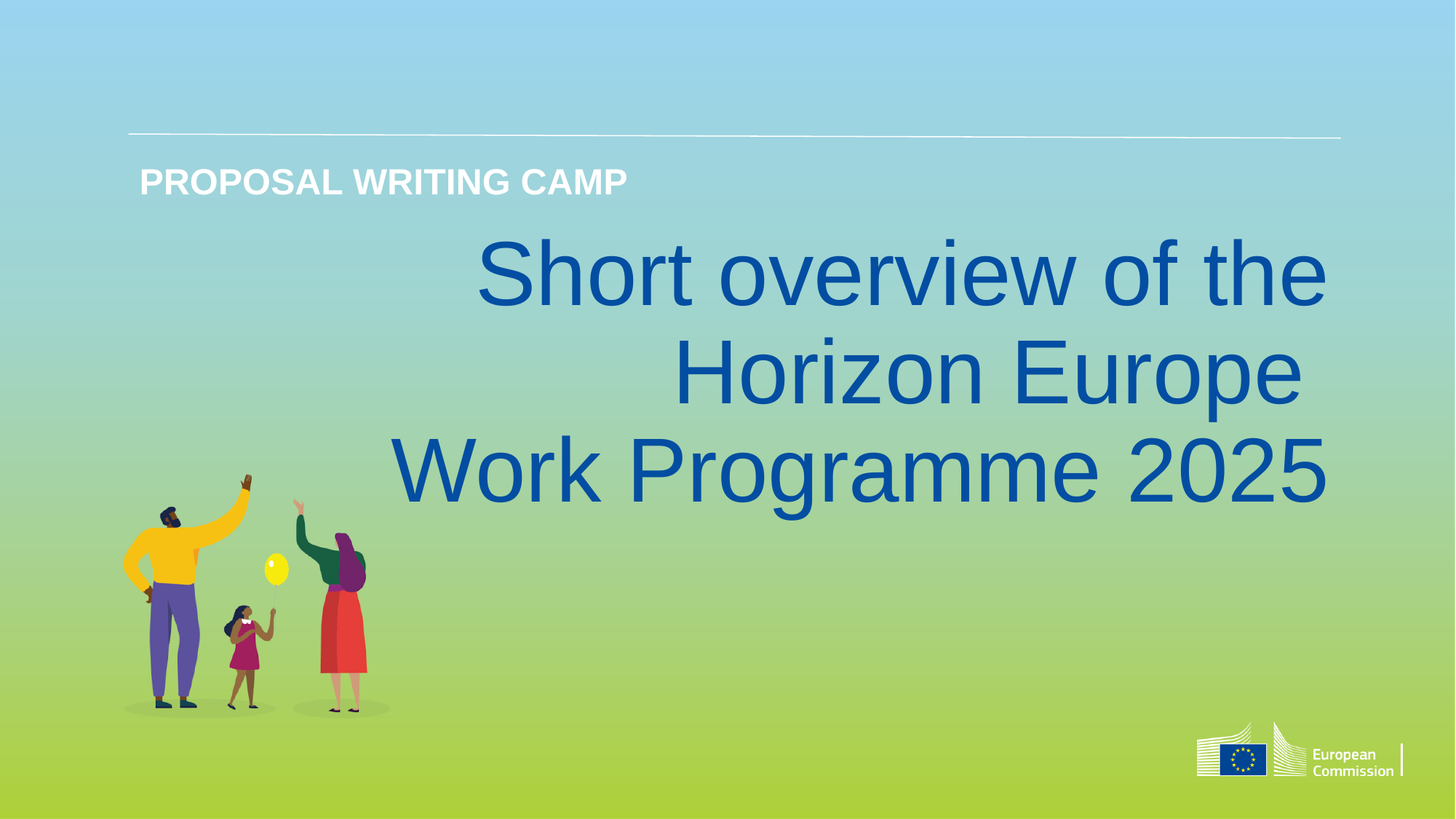

PROPOSAL WRITING CAMP
# Short overview of the Horizon Europe Work Programme 2025